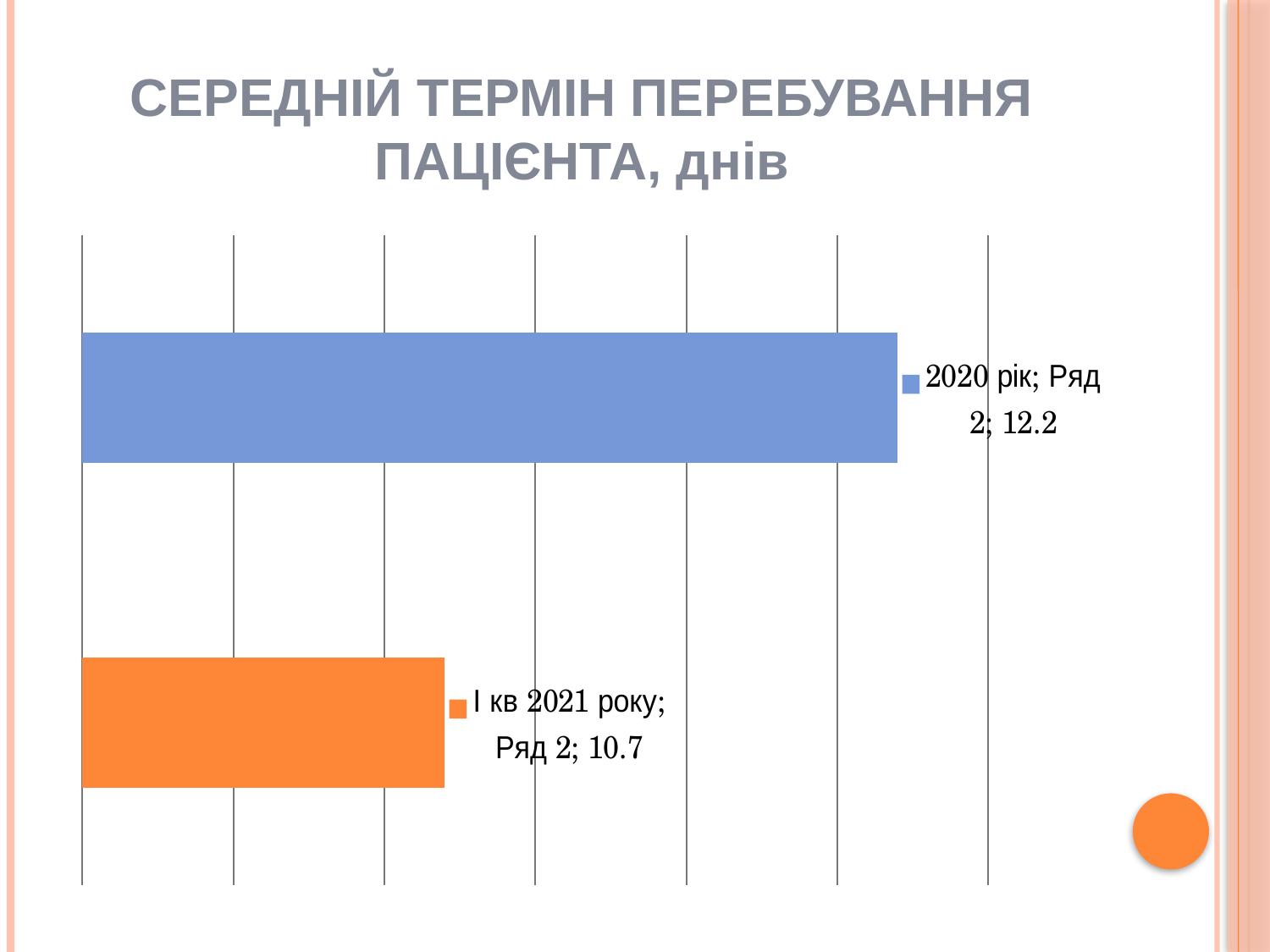

# СЕРЕДНІЙ ТЕРМІН ПЕРЕБУВАННЯ ПАЦІЄНТА, днів

### Chart

| Category | Ряд 2 |
|---|---|
| І кв 2021 року | 10.7 |
| 2020 рік | 12.2 |